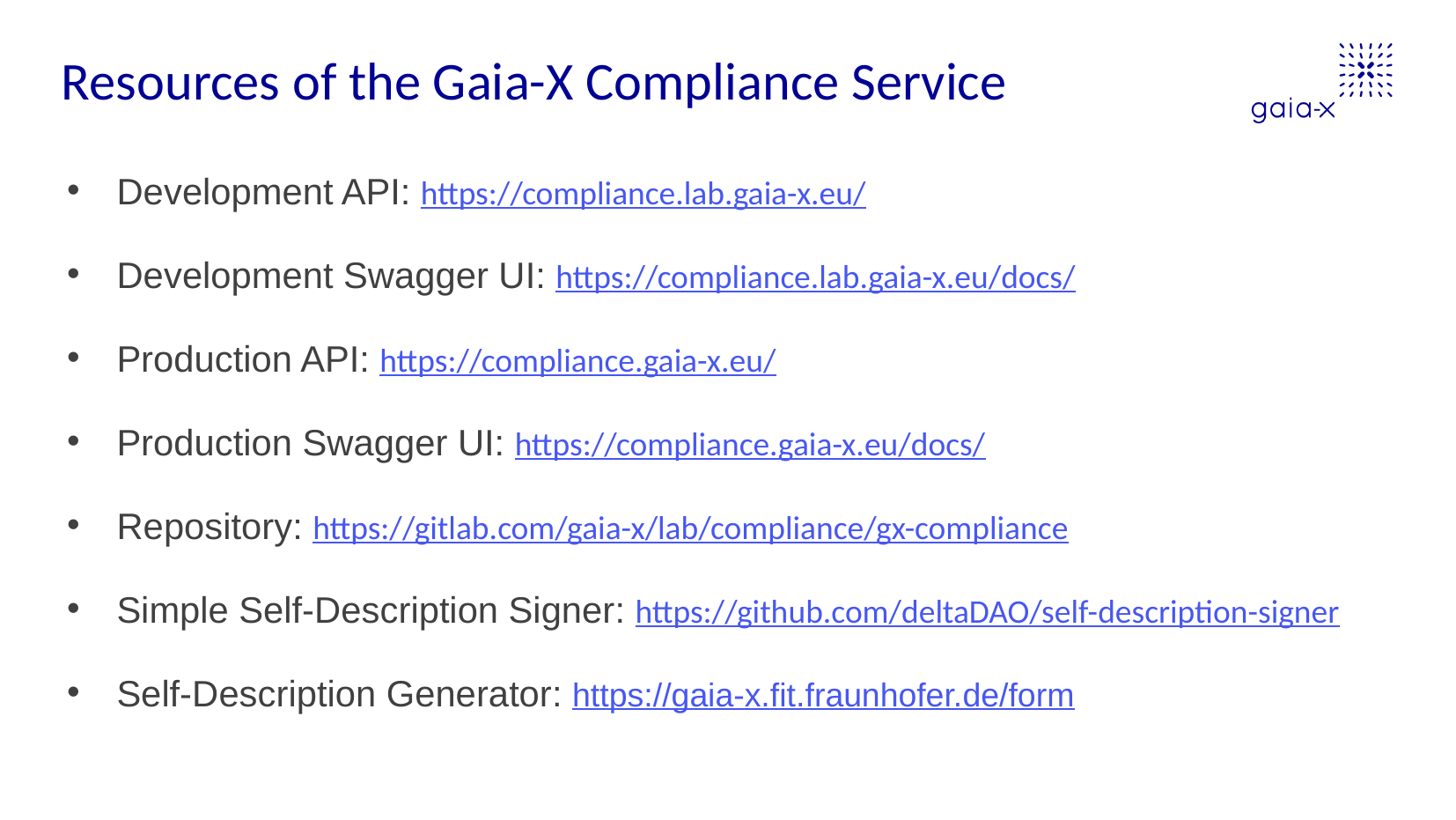

# Resources of the Gaia-X Compliance Service
Development API: https://compliance.lab.gaia-x.eu/

Development Swagger UI: https://compliance.lab.gaia-x.eu/docs/

Production API: https://compliance.gaia-x.eu/

Production Swagger UI: https://compliance.gaia-x.eu/docs/

Repository: https://gitlab.com/gaia-x/lab/compliance/gx-compliance

Simple Self-Description Signer: https://github.com/deltaDAO/self-description-signer

Self-Description Generator: https://gaia-x.fit.fraunhofer.de/form